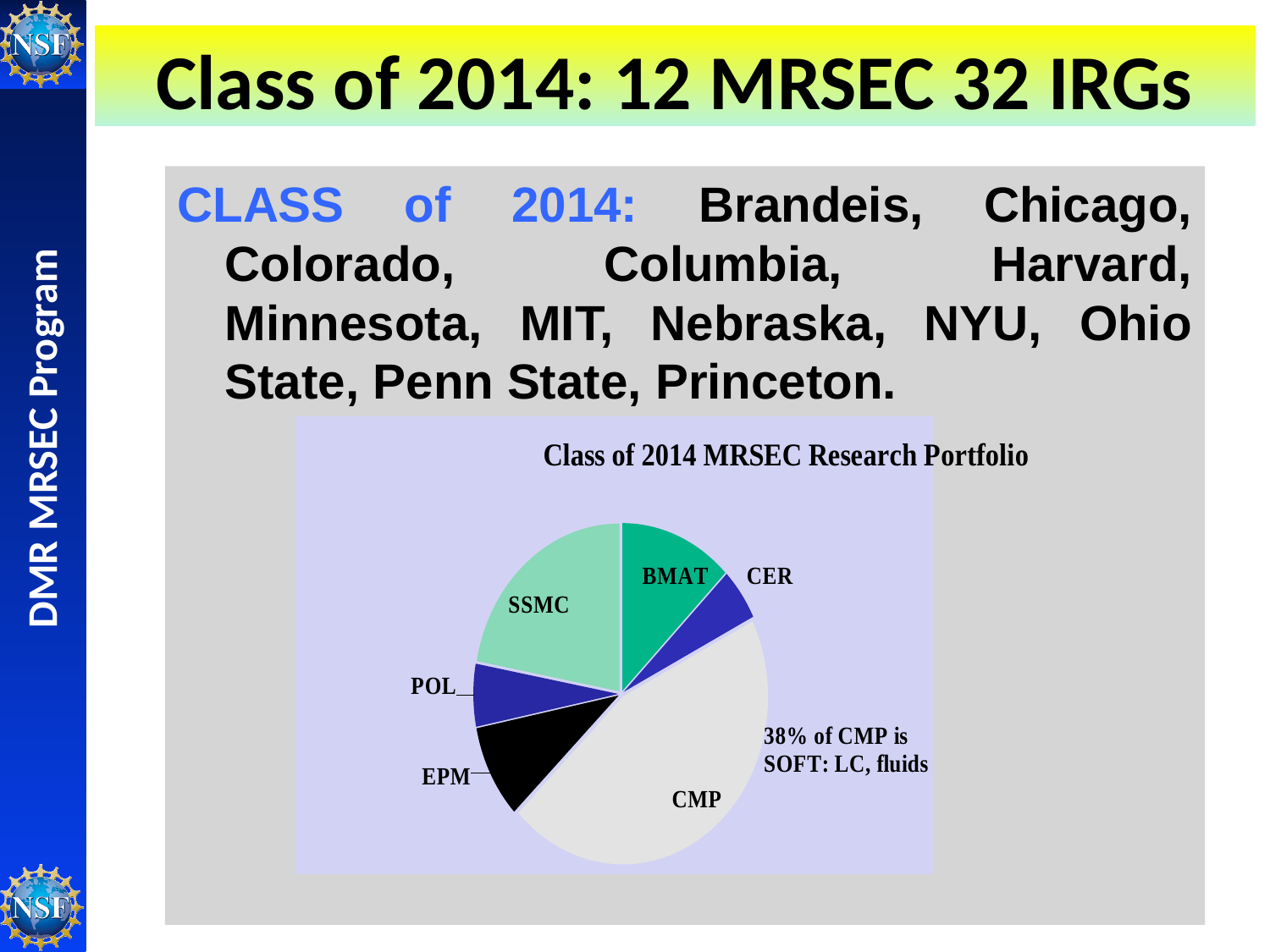

# Class of 2014: 12 MRSEC 32 IRGs
CLASS of 2014: Brandeis, Chicago, Colorado, Columbia, Harvard, Minnesota, MIT, Nebraska, NYU, Ohio State, Penn State, Princeton.

### Chart: Class of 2014 MRSEC Research Portfolio

| Category |  |
|---|---|